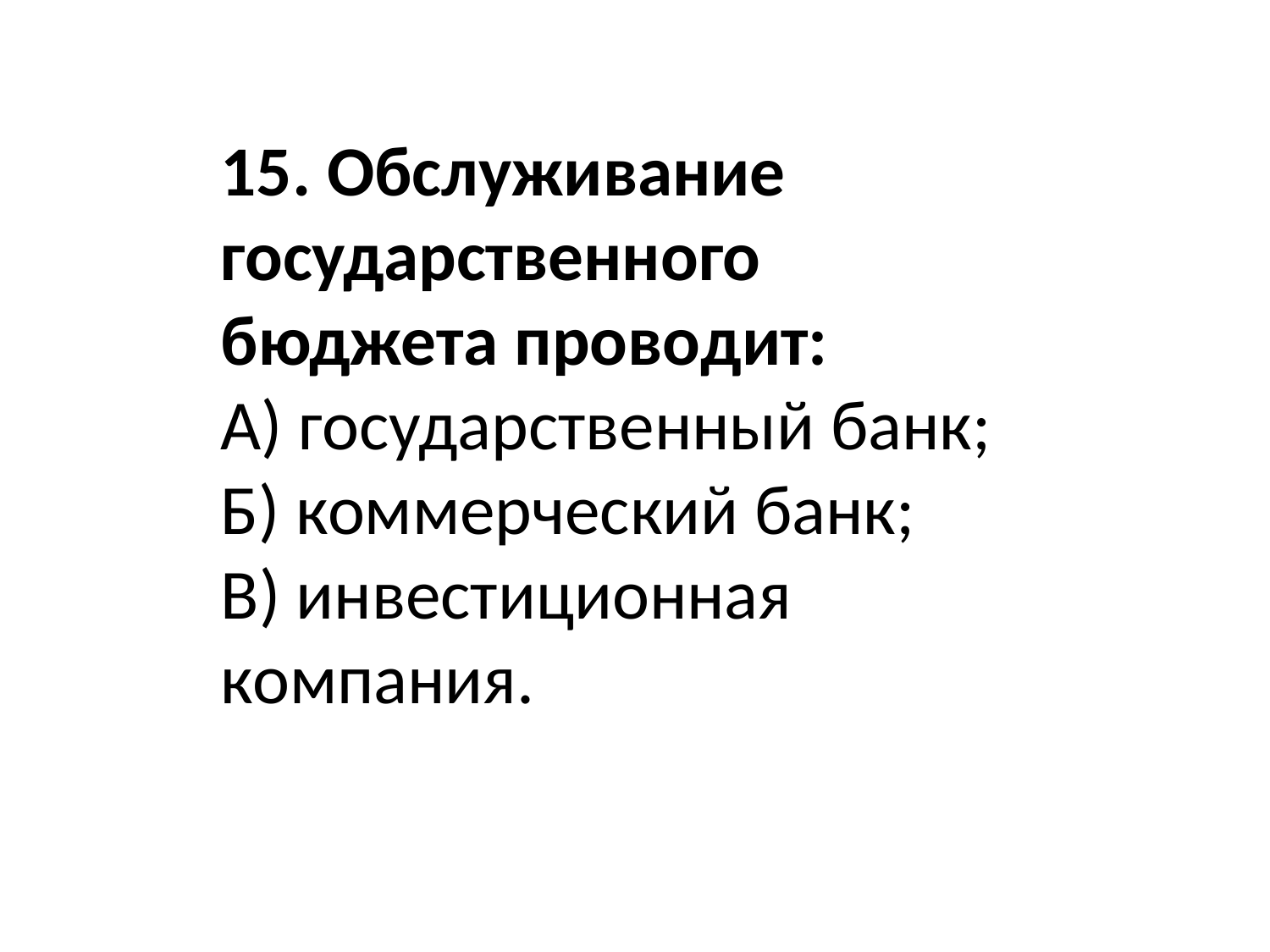

15. Обслуживание государственного бюджета проводит:
А) государственный банк;
Б) коммерческий банк;
В) инвестиционная компания.